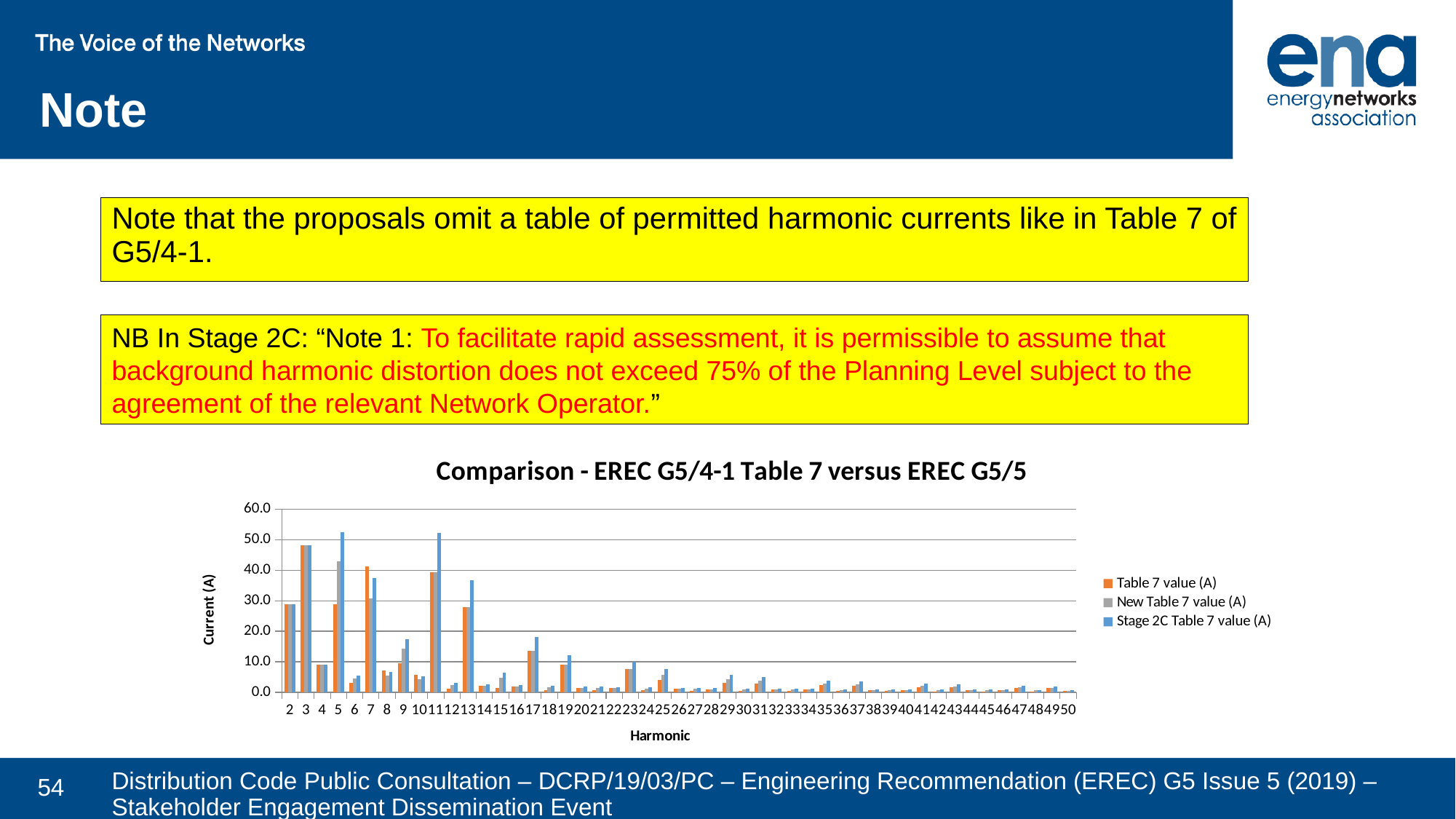

Note
Note that the proposals omit a table of permitted harmonic currents like in Table 7 of G5/4-1.
NB In Stage 2C: “Note 1: To facilitate rapid assessment, it is permissible to assume that background harmonic distortion does not exceed 75% of the Planning Level subject to the agreement of the relevant Network Operator.”

### Chart: Comparison - EREC G5/4-1 Table 7 versus EREC G5/5

| Category | Table 7 value (A) | New Table 7 value (A) | Stage 2C Table 7 value (A) |
|---|---|---|---|
| 2 | 28.867513459481287 | 28.867513459481287 | 28.867513459481287 |
| 3 | 48.112522432468815 | 48.112522432468815 | 48.112522432468815 |
| 4 | 9.021097956087903 | 9.021097956087903 | 9.021097956087903 |
| 5 | 28.867513459481287 | 42.89696014237319 | 52.47834581494463 |
| 6 | 3.007032652029301 | 4.468433348163874 | 5.466494355723399 |
| 7 | 41.23930494211613 | 30.64068581598085 | 37.48453272496045 |
| 8 | 7.216878364870322 | 5.362120017796649 | 6.559793226868079 |
| 9 | 9.622504486493764 | 14.2989867141244 | 17.492781938314877 |
| 10 | 5.773502691896257 | 4.289696014237319 | 5.247834581494463 |
| 11 | 39.36479108111085 | 39.36479108111085 | 52.07472380631636 |
| 12 | 1.2028130608117205 | 2.405626121623441 | 3.1823442326082225 |
| 13 | 27.75722448027047 | 27.75722448027047 | 36.71935653009488 |
| 14 | 2.0619652471058063 | 2.0619652471058063 | 2.727723627949905 |
| 15 | 1.4433756729740643 | 4.811252243246881 | 6.364688465216444 |
| 16 | 1.8042195912175805 | 1.8042195912175805 | 2.386758174456167 |
| 17 | 13.584712216226487 | 13.584712216226487 | 17.970885078258195 |
| 18 | 0.8018753738744803 | 1.6037507477489605 | 2.121562821738815 |
| 19 | 9.116056881941459 | 9.116056881941459 | 12.059409723568 |
| 20 | 1.4433756729740643 | 1.4433756729740643 | 1.9094065395649333 |
| 21 | 0.6873217490352688 | 1.3746434980705375 | 1.81848241863327 |
| 22 | 1.3121597027036949 | 1.3121597027036949 | 1.7358241268772123 |
| 23 | 7.530655685082075 | 7.530655685082075 | 9.962121075990957 |
| 24 | 0.6014065304058602 | 1.2028130608117205 | 1.5911721163041113 |
| 25 | 4.041451884327381 | 5.773502691896258 | 7.637626158259733 |
| 26 | 1.1102889792108188 | 1.1102889792108188 | 1.4687742612037948 |
| 27 | 0.5345835825829868 | 1.0691671651659735 | 1.4143752144925432 |
| 28 | 1.0309826235529032 | 1.0309826235529032 | 1.3638618139749525 |
| 29 | 3.1407580042122927 | 4.2906530112189785 | 5.676000414877924 |
| 30 | 0.4811252243246881 | 0.9622504486493763 | 1.272937693043289 |
| 31 | 2.8086498527174824 | 3.754879482242623 | 4.967238656516476 |
| 32 | 0.9021097956087902 | 0.9021097956087902 | 1.1933790872280834 |
| 33 | 0.43738656756789834 | 0.8747731351357967 | 1.1572160845848083 |
| 34 | 0.8490445135141554 | 0.8490445135141554 | 1.1231803173911372 |
| 35 | 2.2976184182036126 | 2.945664638722581 | 3.896748039928436 |
| 36 | 0.40093768693724013 | 0.8018753738744803 | 1.0607814108694076 |
| 37 | 2.0981136517300136 | 2.635821170515092 | 3.4868636588110533 |
| 38 | 0.759671406828455 | 0.759671406828455 | 1.0049508102973335 |
| 39 | 0.3700963264036063 | 0.7401926528072126 | 0.97918284080253 |
| 40 | 0.7216878364870322 | 0.7216878364870322 | 0.9547032697824667 |
| 41 | 1.7773870571423638 | 2.1466027260173473 | 2.839688488347611 |
| 42 | 0.3436608745176344 | 0.6873217490352688 | 0.909241209316635 |
| 43 | 1.6471188047459577 | 1.9515625648648791 | 2.5816746073079146 |
| 44 | 0.6560798513518474 | 0.6560798513518474 | 0.8679120634386062 |
| 45 | 0.32075014954979214 | 0.6415002990995843 | 0.848625128695526 |
| 46 | 0.6275546404235063 | 0.6275546404235063 | 0.8301767563325797 |
| 47 | 1.4309609433287467 | 1.6335170585944596 | 2.1609399497113326 |
| 48 | 0.3007032652029301 | 0.6014065304058602 | 0.7955860581520556 |
| 49 | 1.3405779886431337 | 1.5028901217972348 | 1.9881367550655284 |
| 50 | 0.5773502691896257 | 0.5773502691896257 | 0.7637626158259734 |
Distribution Code Public Consultation – DCRP/19/03/PC – Engineering Recommendation (EREC) G5 Issue 5 (2019) – Stakeholder Engagement Dissemination Event
54